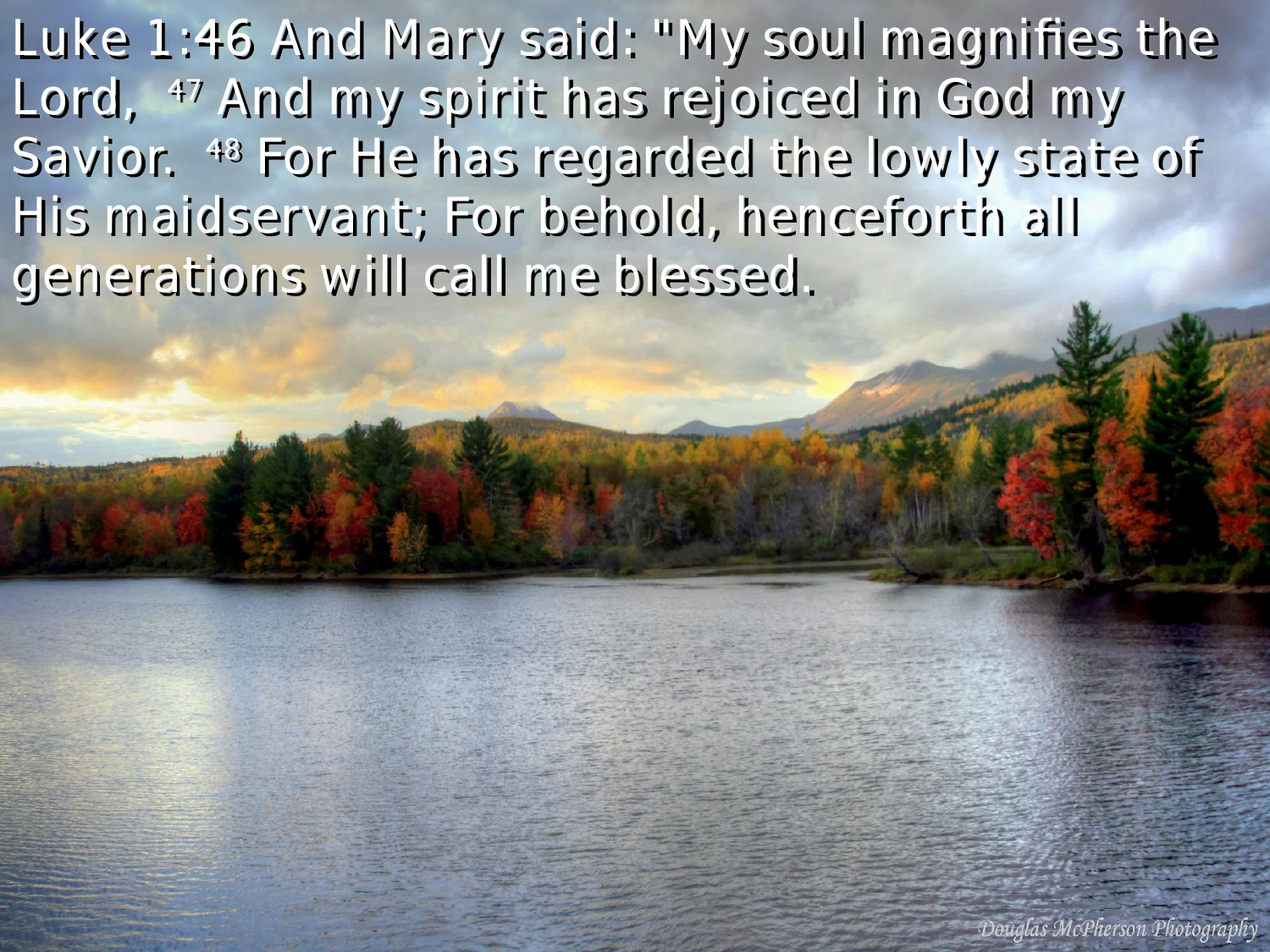

Luke 1:46 And Mary said: "My soul magnifies the Lord,  47 And my spirit has rejoiced in God my Savior.  48 For He has regarded the lowly state of His maidservant; For behold, henceforth all generations will call me blessed.